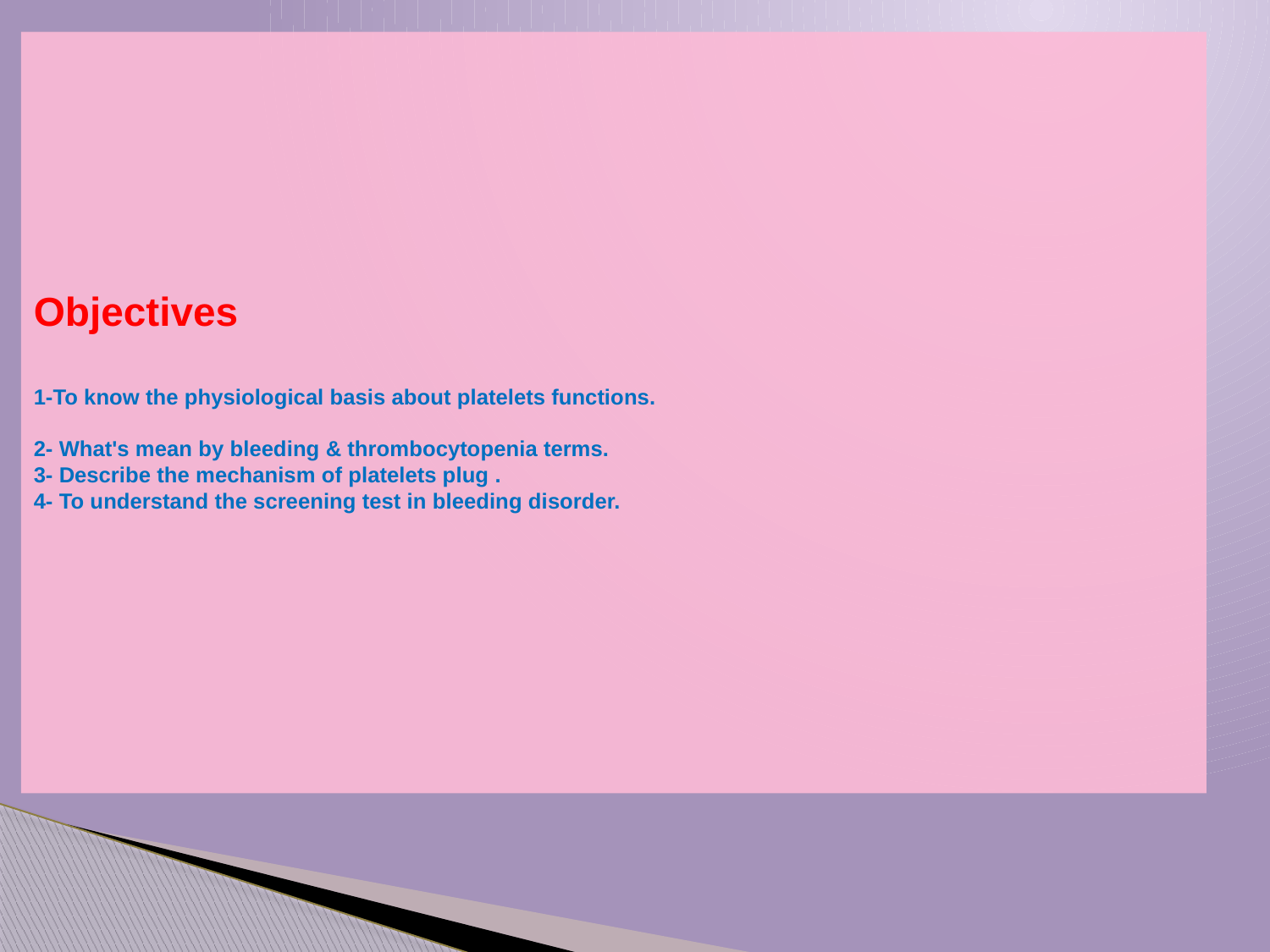

# Objectives 1-To know the physiological basis about platelets functions. 2- What's mean by bleeding & thrombocytopenia terms. 3- Describe the mechanism of platelets plug . 4- To understand the screening test in bleeding disorder.